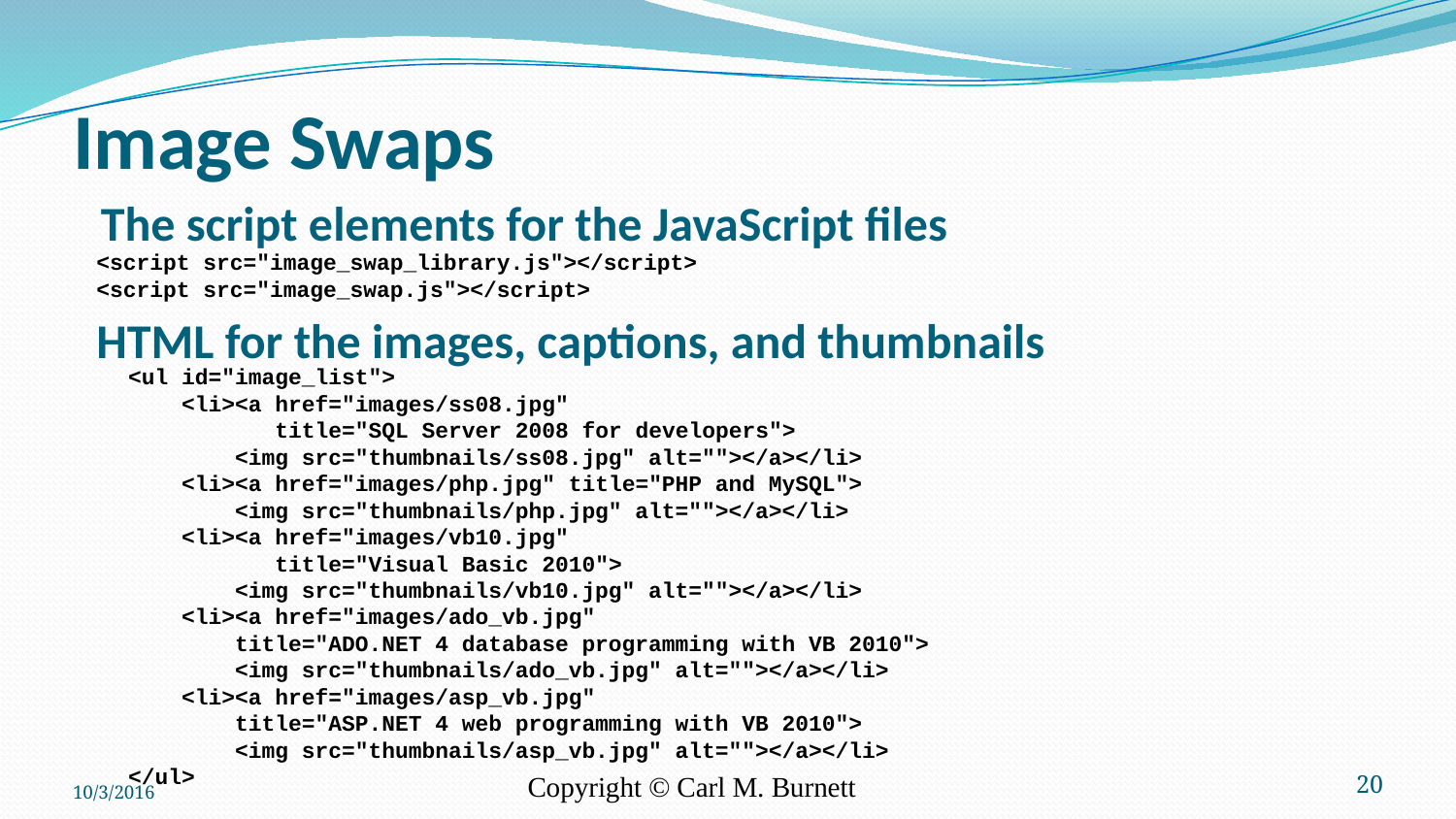

# Image Swaps
The script elements for the JavaScript files
<script src="image_swap_library.js"></script>
<script src="image_swap.js"></script>
HTML for the images, captions, and thumbnails
<ul id="image_list">
    <li><a href="images/ss08.jpg"
           title="SQL Server 2008 for developers">
        <img src="thumbnails/ss08.jpg" alt=""></a></li>
    <li><a href="images/php.jpg" title="PHP and MySQL">
        <img src="thumbnails/php.jpg" alt=""></a></li>
    <li><a href="images/vb10.jpg"
           title="Visual Basic 2010">
        <img src="thumbnails/vb10.jpg" alt=""></a></li>
    <li><a href="images/ado_vb.jpg"
        title="ADO.NET 4 database programming with VB 2010">
        <img src="thumbnails/ado_vb.jpg" alt=""></a></li>
    <li><a href="images/asp_vb.jpg"
        title="ASP.NET 4 web programming with VB 2010">
        <img src="thumbnails/asp_vb.jpg" alt=""></a></li>
</ul>
10/3/2016
Copyright © Carl M. Burnett
20